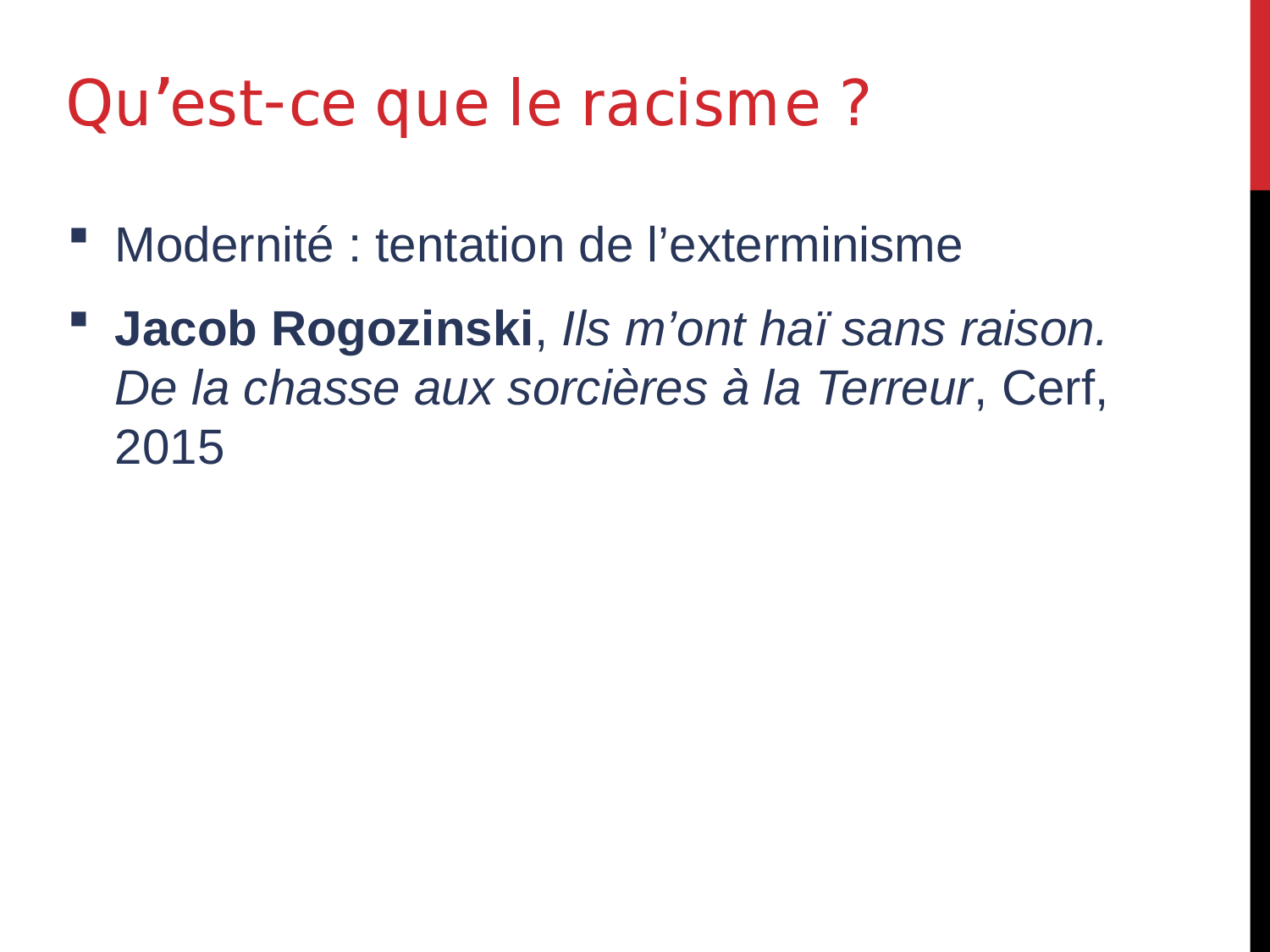

# Qu’est-ce que le racisme ?
Modernité : tentation de l’exterminisme
Jacob Rogozinski, Ils m’ont haï sans raison. De la chasse aux sorcières à la Terreur, Cerf, 2015